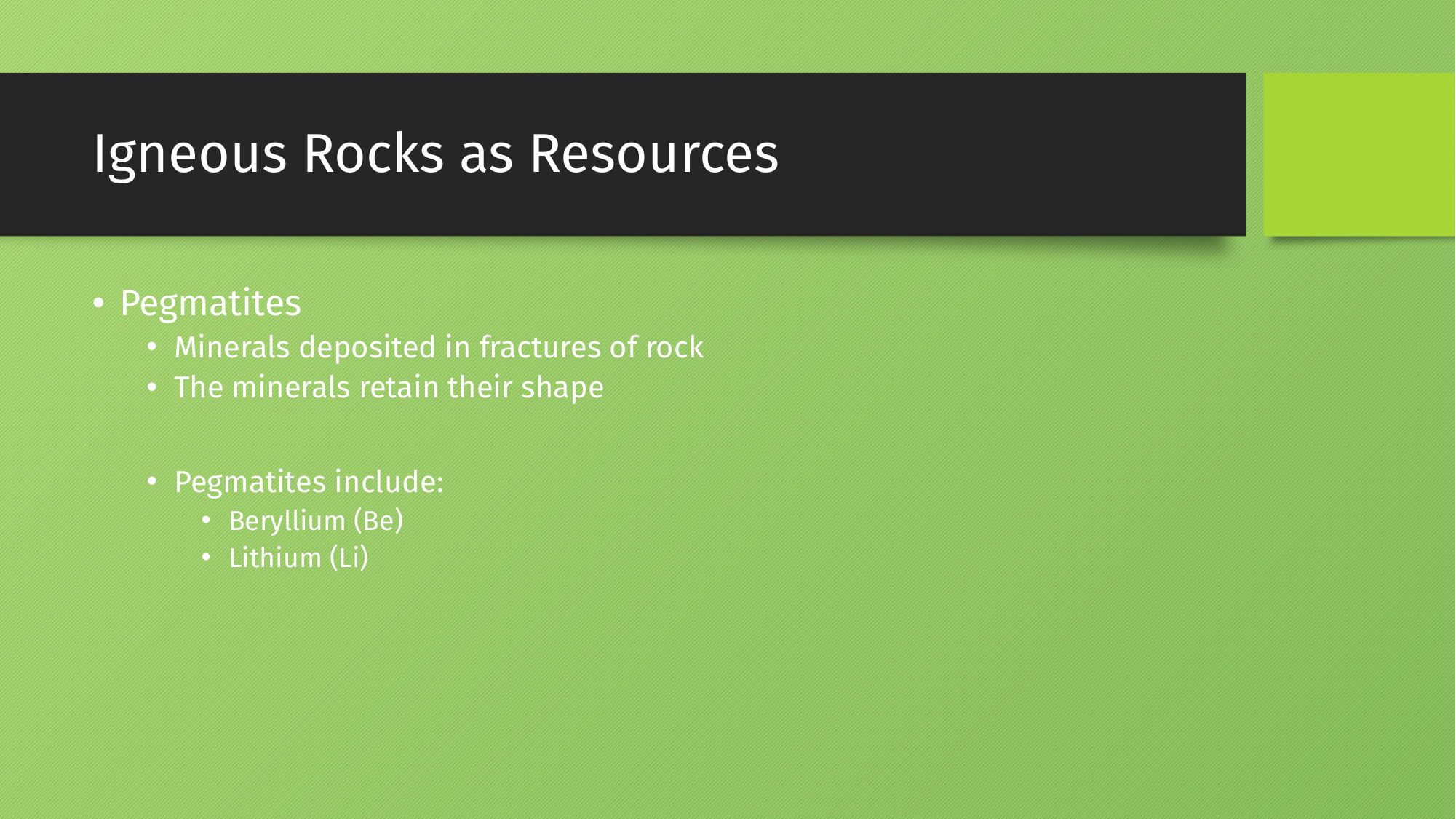

# Igneous Rocks as Resources
Pegmatites
Minerals deposited in fractures of rock
The minerals retain their shape

Pegmatites include:
Beryllium (Be)
Lithium (Li)